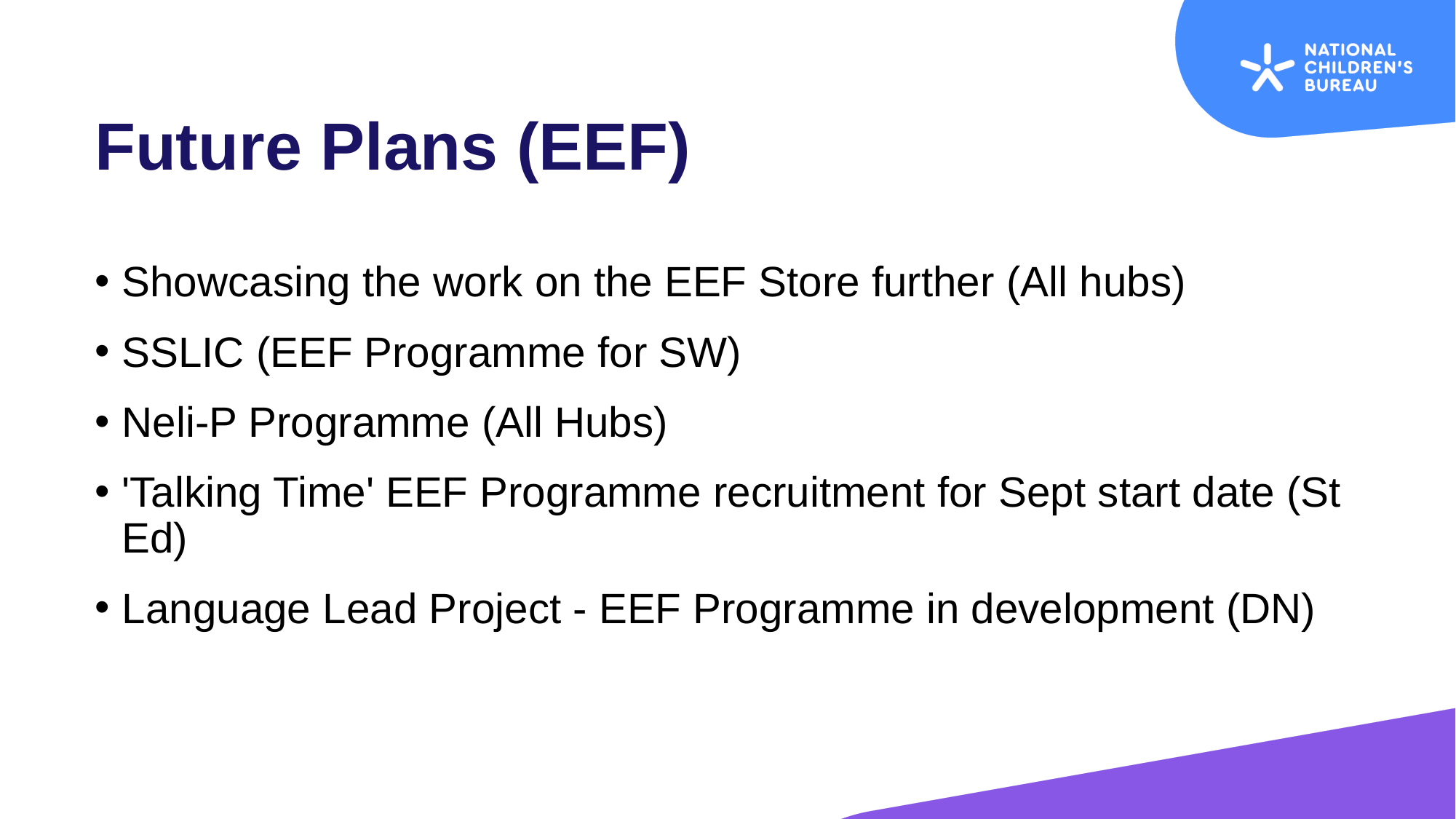

# Future Plans (EEF)
Showcasing the work on the EEF Store further (All hubs)
SSLIC (EEF Programme for SW)
Neli-P Programme (All Hubs)
'Talking Time' EEF Programme recruitment for Sept start date (St Ed)
Language Lead Project - EEF Programme in development (DN)